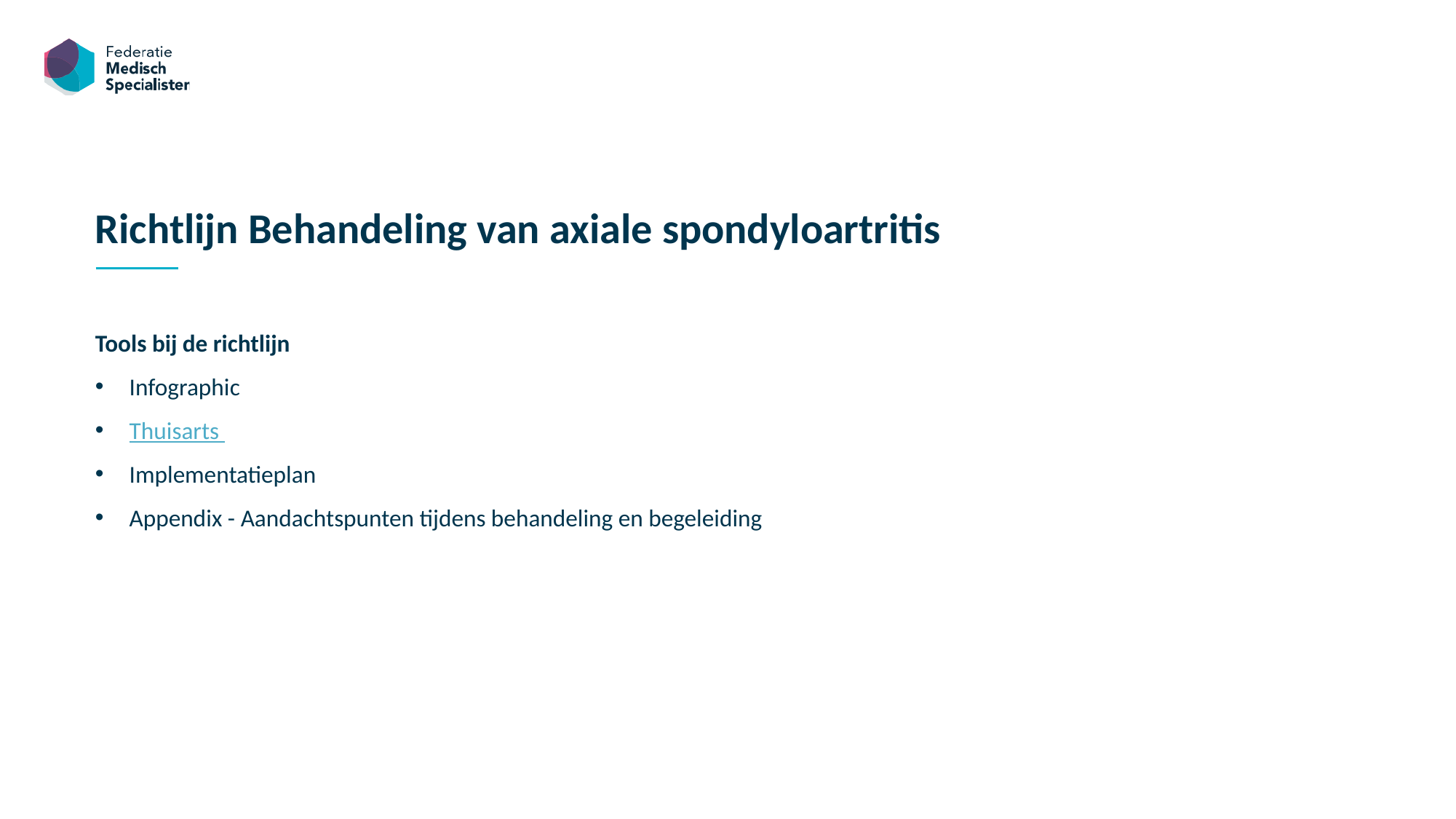

Richtlijn Behandeling van axiale spondyloartritis
Tools bij de richtlijn
Infographic
Thuisarts
Implementatieplan
Appendix - Aandachtspunten tijdens behandeling en begeleiding